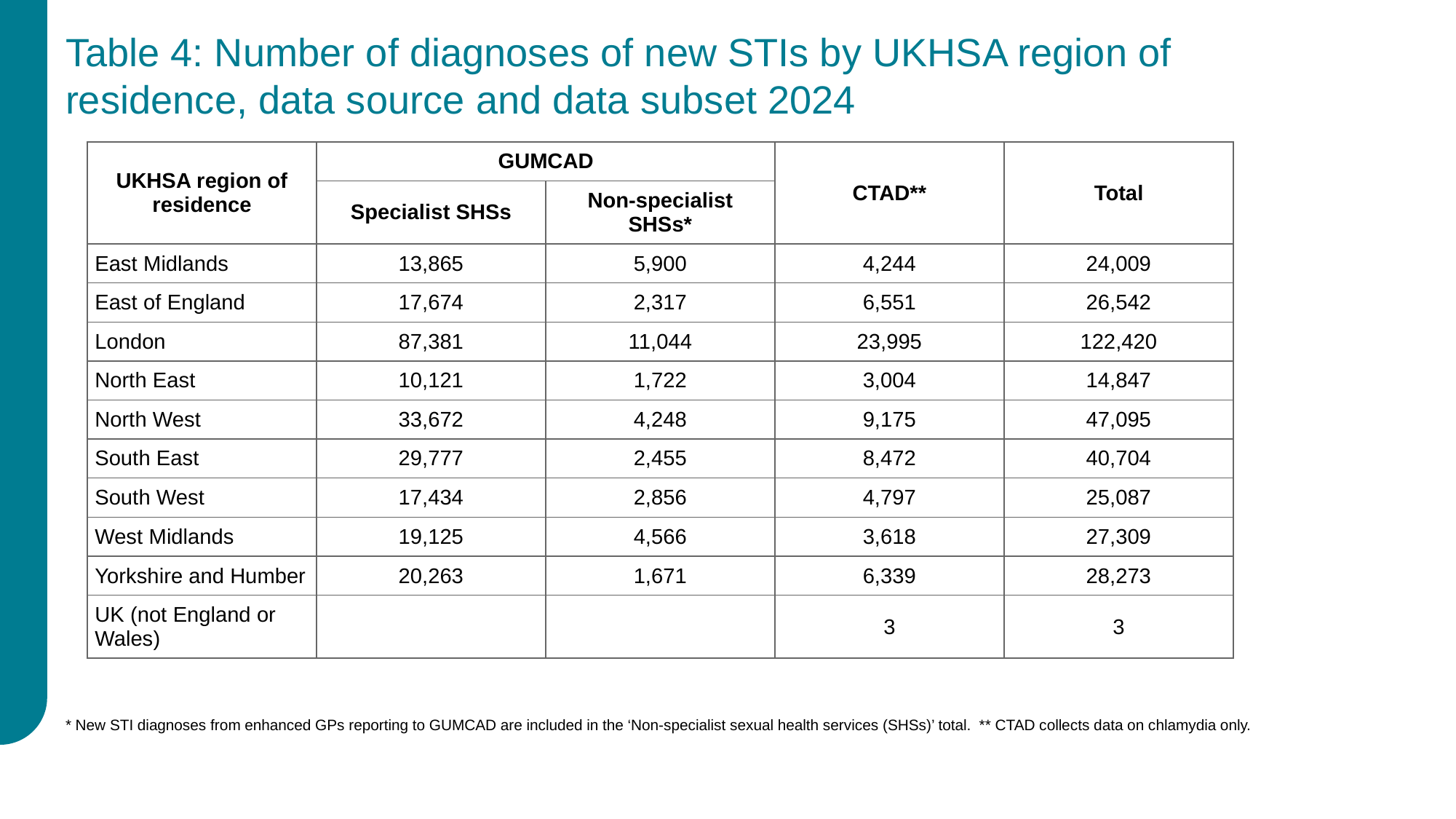

Table 4: Number of diagnoses of new STIs by UKHSA region of residence, data source and data subset 2024
| UKHSA region of residence | GUMCAD | GUMCAD | CTAD\*\* | Total |
| --- | --- | --- | --- | --- |
| UKHSA region of residence | Specialist SHSs | Non-specialist SHSs\* | CTAD\*\* | Total |
| East Midlands | 13,865 | 5,900 | 4,244 | 24,009 |
| East of England | 17,674 | 2,317 | 6,551 | 26,542 |
| London | 87,381 | 11,044 | 23,995 | 122,420 |
| North East | 10,121 | 1,722 | 3,004 | 14,847 |
| North West | 33,672 | 4,248 | 9,175 | 47,095 |
| South East | 29,777 | 2,455 | 8,472 | 40,704 |
| South West | 17,434 | 2,856 | 4,797 | 25,087 |
| West Midlands | 19,125 | 4,566 | 3,618 | 27,309 |
| Yorkshire and Humber | 20,263 | 1,671 | 6,339 | 28,273 |
| UK (not England or Wales) |  |  | 3 | 3 |
# * New STI diagnoses from enhanced GPs reporting to GUMCAD are included in the ‘Non-specialist sexual health services (SHSs)’ total.  ** CTAD collects data on chlamydia only.